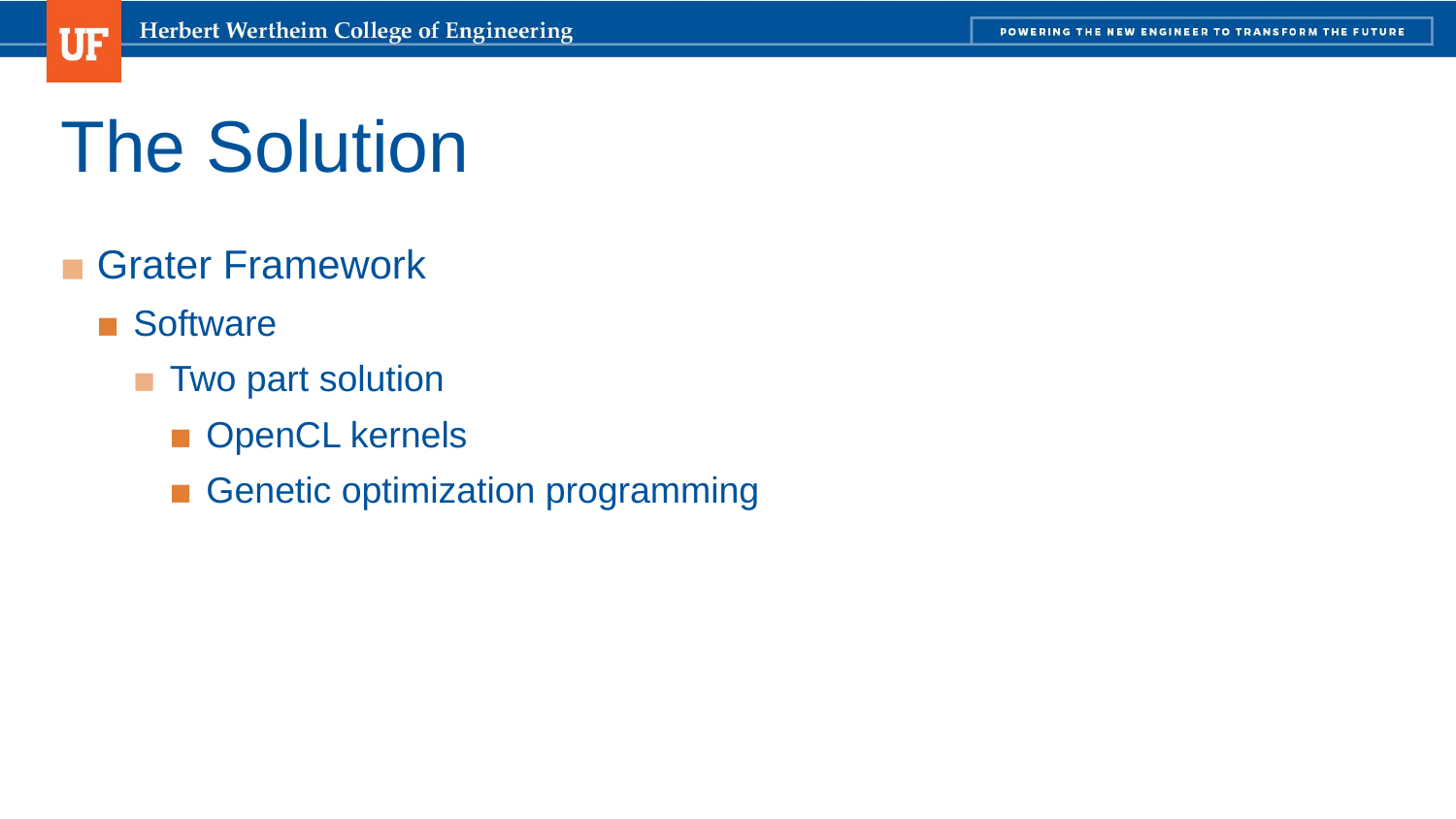

# The Solution
Grater Framework
Software
Two part solution
OpenCL kernels
Genetic optimization programming